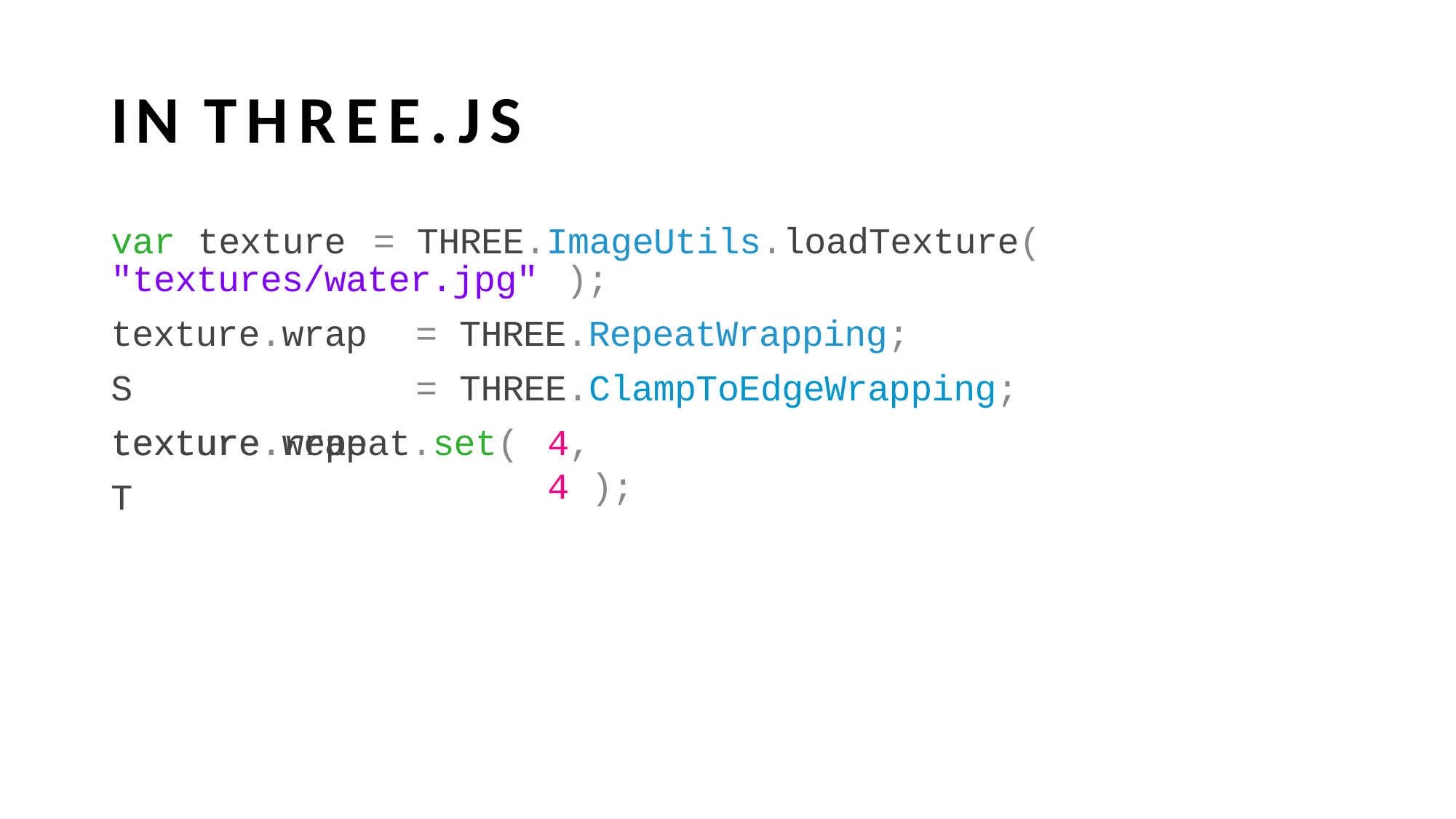

# IN THREE.JS
var texture
= THREE.ImageUtils.loadTexture(
"textures/water.jpg" );
texture.wrapS  texture.wrapT
= THREE.RepeatWrapping;
= THREE.ClampToEdgeWrapping;
texture.repeat.set(
4, 4 );